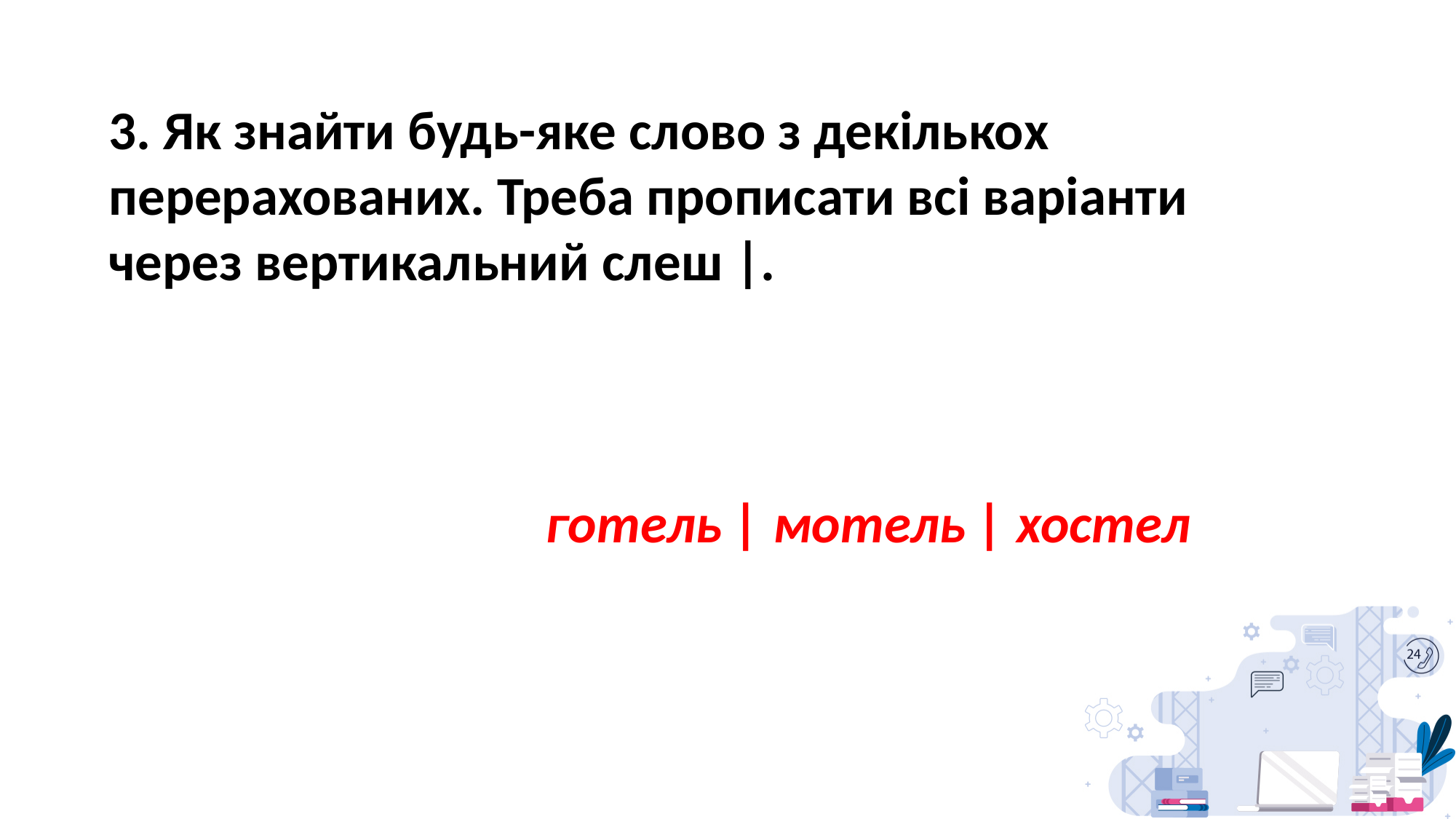

3. Як знайти будь-яке слово з декількох перерахованих. Треба прописати всі варіанти через вертикальний слеш |.

				готель | мотель | хостел